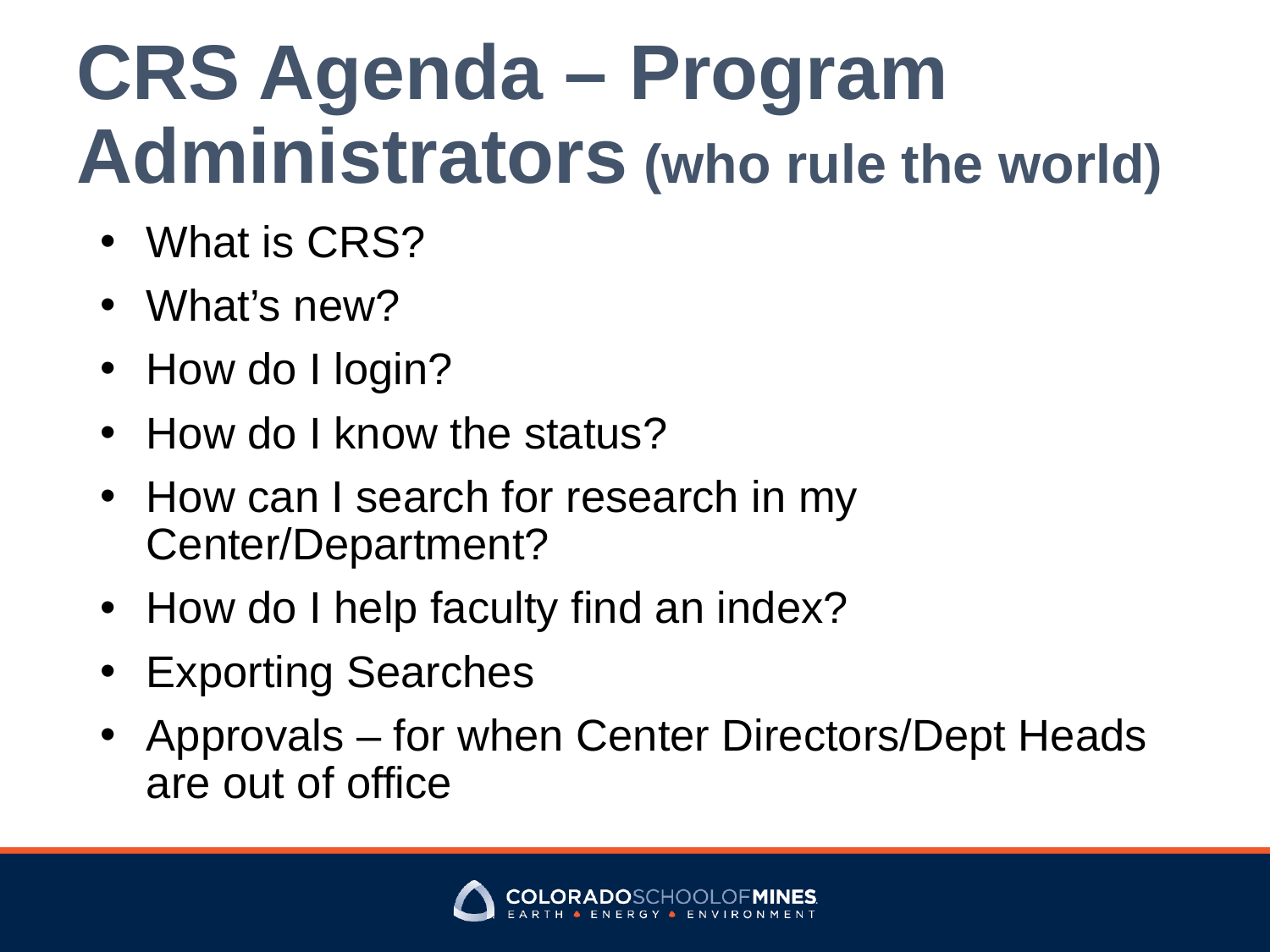

# CRS Agenda – Program Administrators (who rule the world)
What is CRS?
What’s new?
How do I login?
How do I know the status?
How can I search for research in my Center/Department?
How do I help faculty find an index?
Exporting Searches
Approvals – for when Center Directors/Dept Heads are out of office